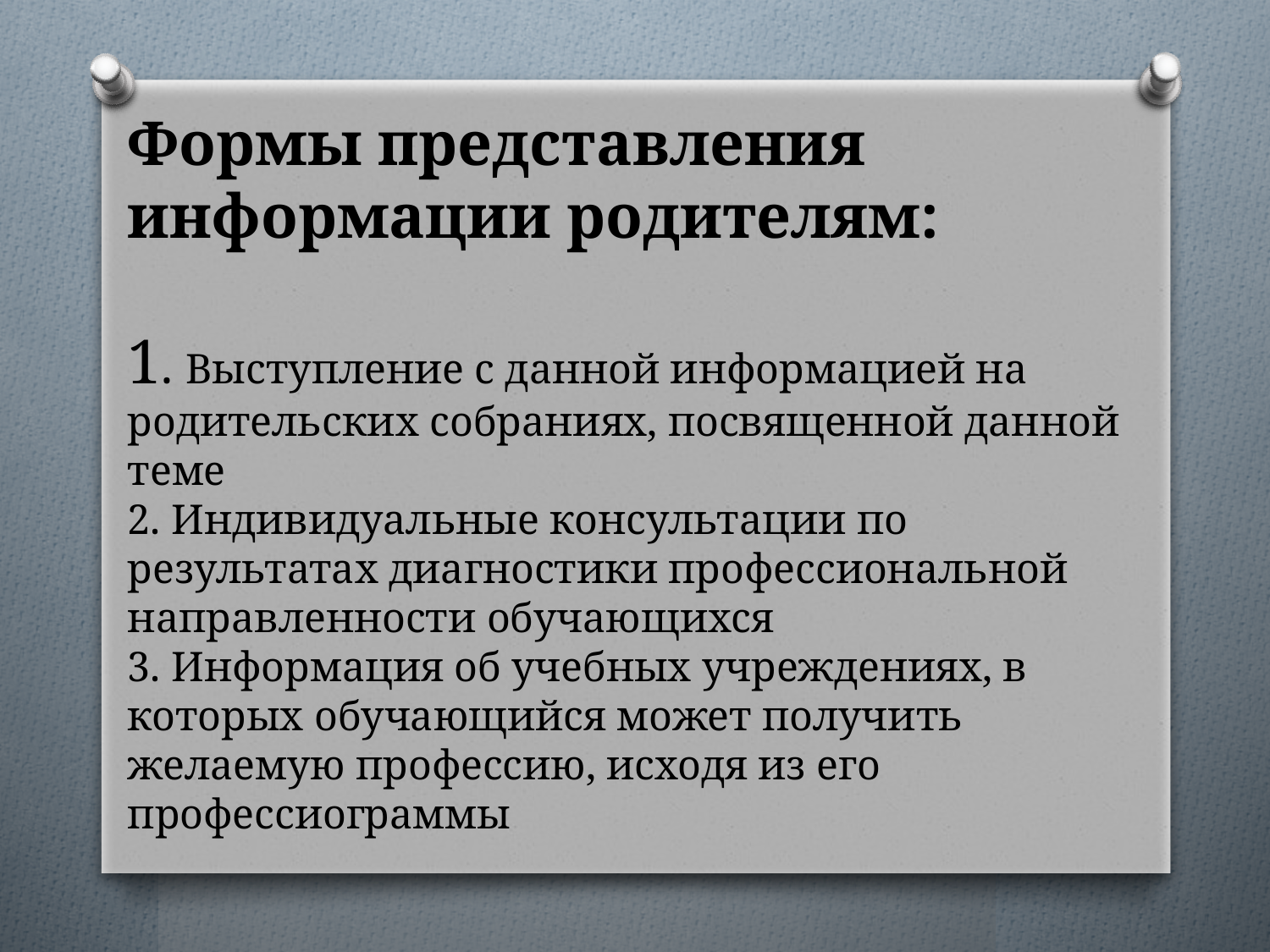

Формы представления информации родителям:
1. Выступление с данной информацией на родительских собраниях, посвященной данной теме
2. Индивидуальные консультации по результатах диагностики профессиональной направленности обучающихся
3. Информация об учебных учреждениях, в которых обучающийся может получить желаемую профессию, исходя из его профессиограммы